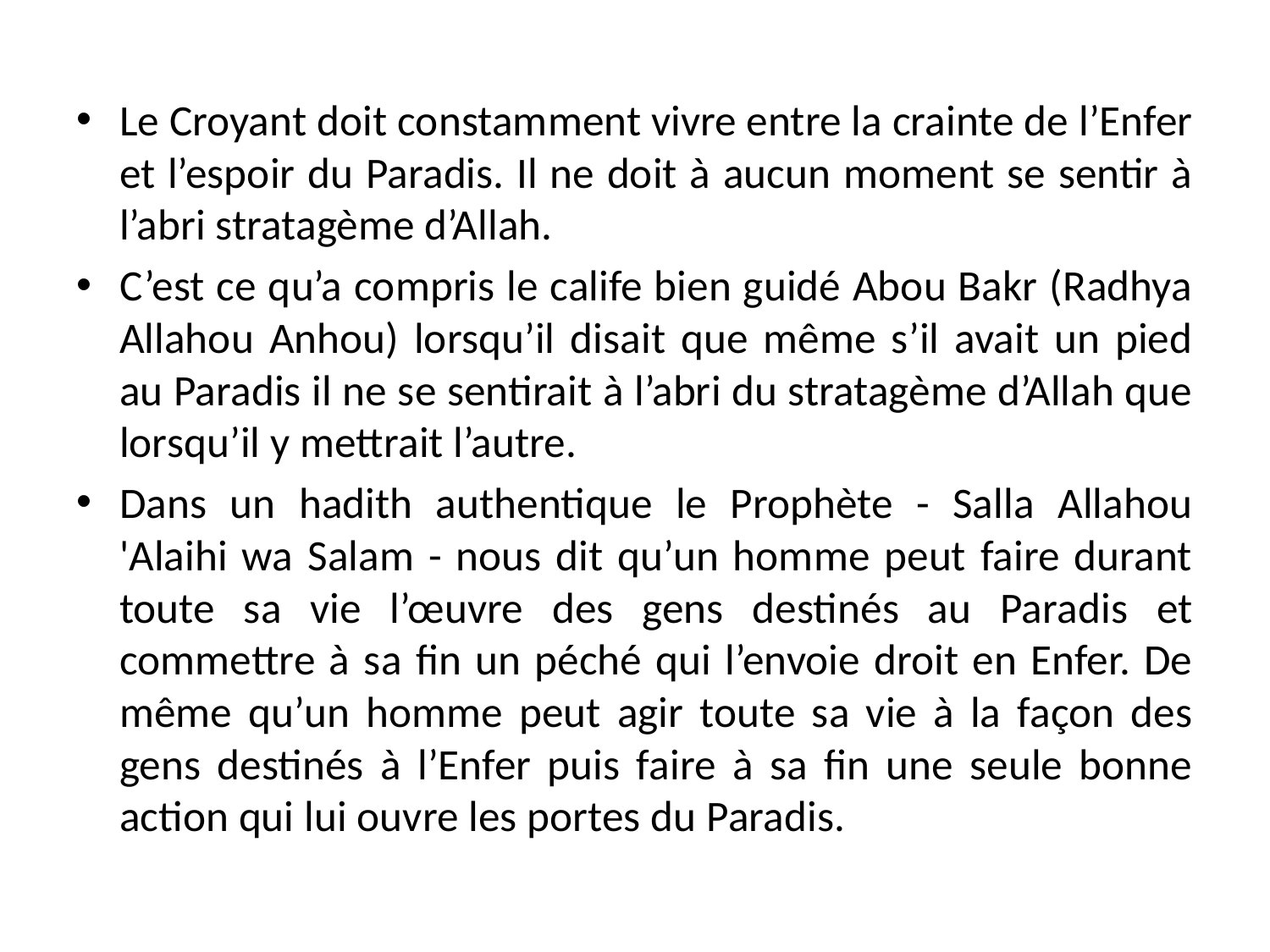

Le Croyant doit constamment vivre entre la crainte de l’Enfer et l’espoir du Paradis. Il ne doit à aucun moment se sentir à l’abri stratagème d’Allah.
C’est ce qu’a compris le calife bien guidé Abou Bakr (Radhya Allahou Anhou) lorsqu’il disait que même s’il avait un pied au Paradis il ne se sentirait à l’abri du stratagème d’Allah que lorsqu’il y mettrait l’autre.
Dans un hadith authentique le Prophète - Salla Allahou 'Alaihi wa Salam - nous dit qu’un homme peut faire durant toute sa vie l’œuvre des gens destinés au Paradis et commettre à sa fin un péché qui l’envoie droit en Enfer. De même qu’un homme peut agir toute sa vie à la façon des gens destinés à l’Enfer puis faire à sa fin une seule bonne action qui lui ouvre les portes du Paradis.